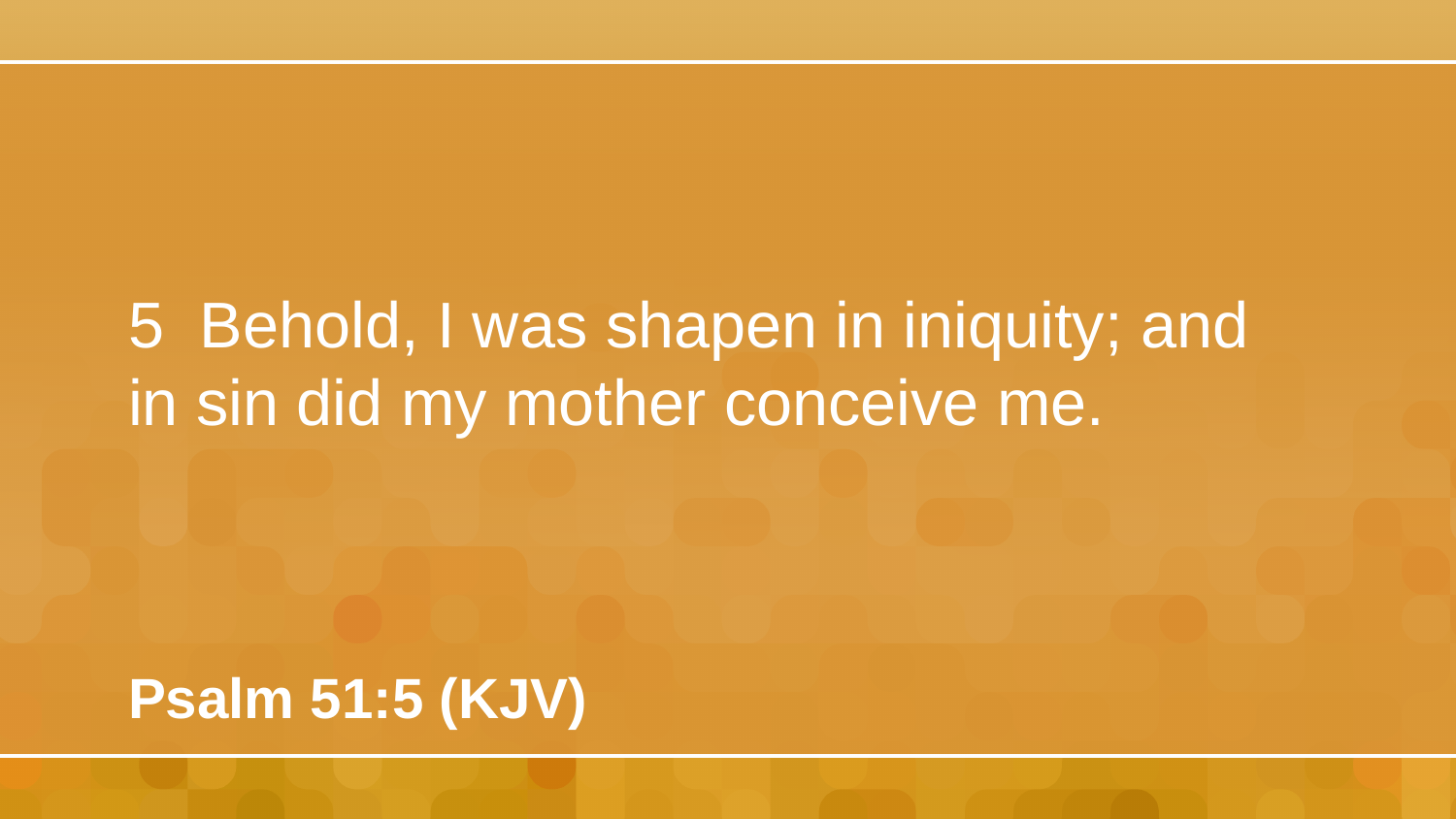

5  Behold, I was shapen in iniquity; and in sin did my mother conceive me.
Psalm 51:5 (KJV)